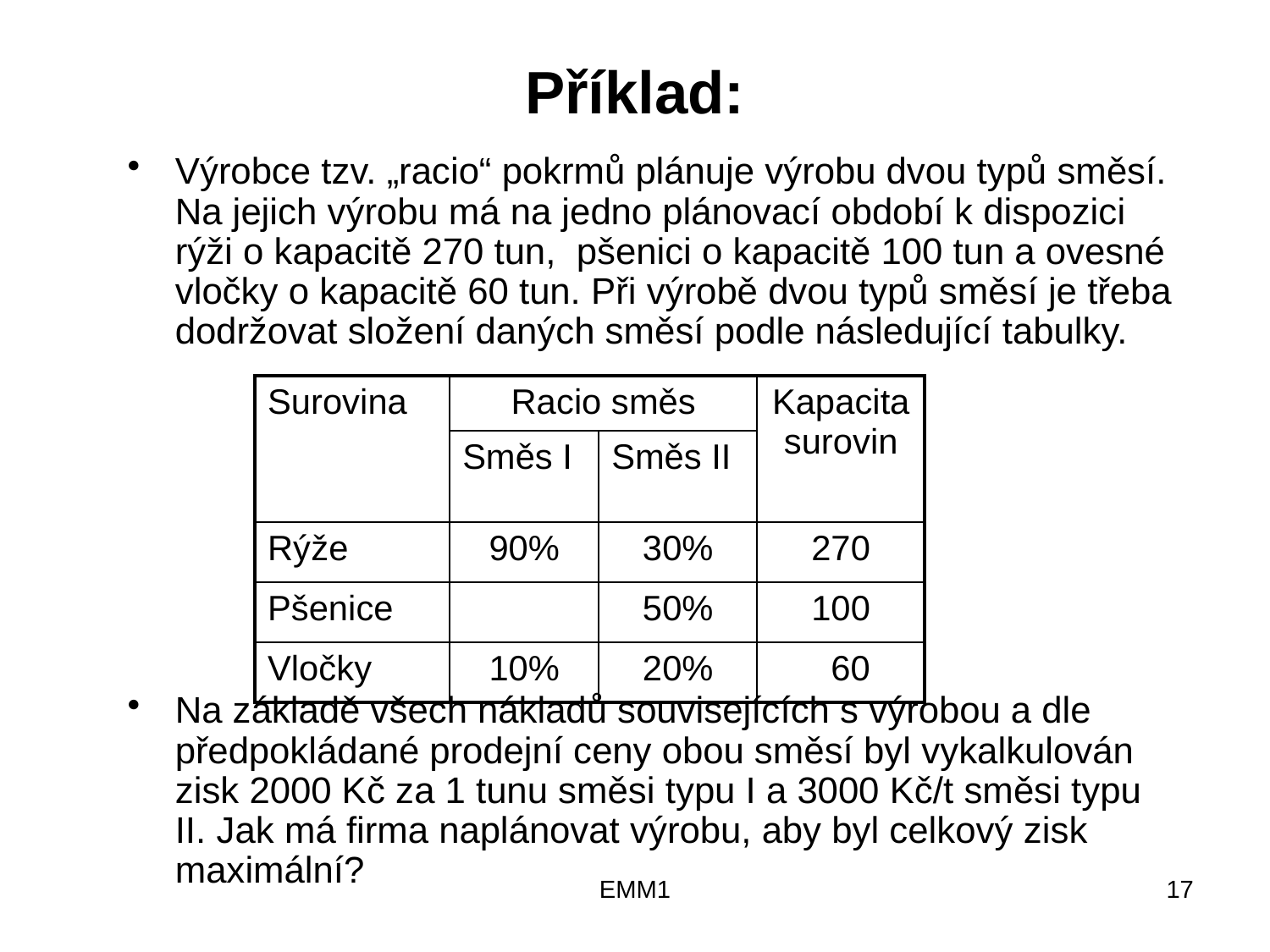

# Příklad:
Výrobce tzv. „racio“ pokrmů plánuje výrobu dvou typů směsí. Na jejich výrobu má na jedno plánovací období k dispozici rýži o kapacitě 270 tun,  pšenici o kapacitě 100 tun a ovesné vločky o kapacitě 60 tun. Při výrobě dvou typů směsí je třeba dodržovat složení daných směsí podle následující tabulky.

Na základě všech nákladů souvisejících s výrobou a dle předpokládané prodejní ceny obou směsí byl vykalkulován zisk 2000 Kč za 1 tunu směsi typu I a 3000 Kč/t směsi typu II. Jak má firma naplánovat výrobu, aby byl celkový zisk maximální?
| Surovina | Racio směs |  | Kapacita surovin |
| --- | --- | --- | --- |
|  | Směs I | Směs II |  |
| Rýže | 90% | 30% | 270 |
| Pšenice |  | 50% | 100 |
| Vločky | 10% | 20% | 60 |
EMM1
17